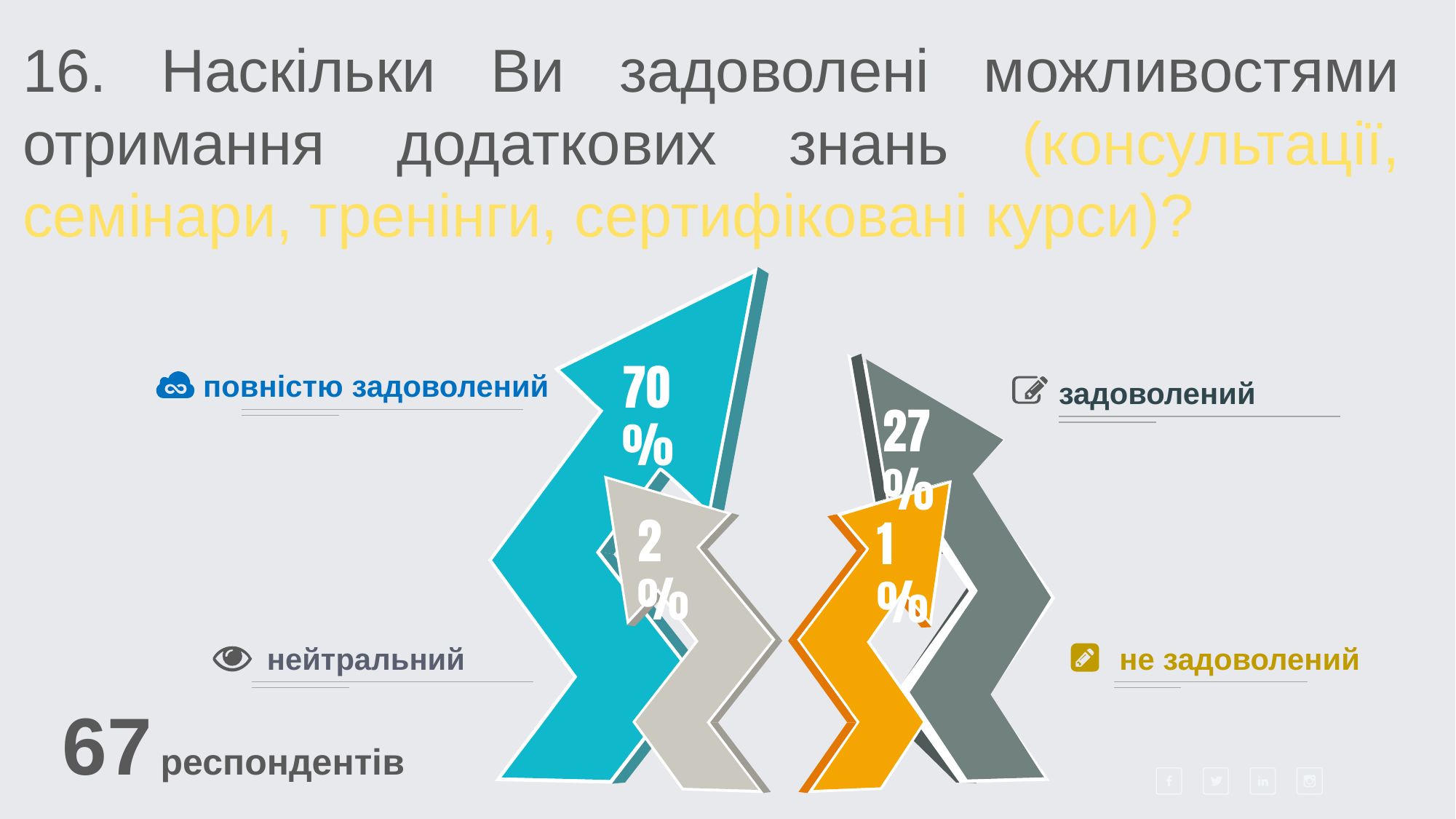

16. Наскільки Ви задоволені можливостями отримання додаткових знань (консультації, семінари, тренінги, сертифіковані курси)?
17

70%
повністю задоволений

27%
2%
1%
нейтральний

не задоволений

задоволений

67 респондентів